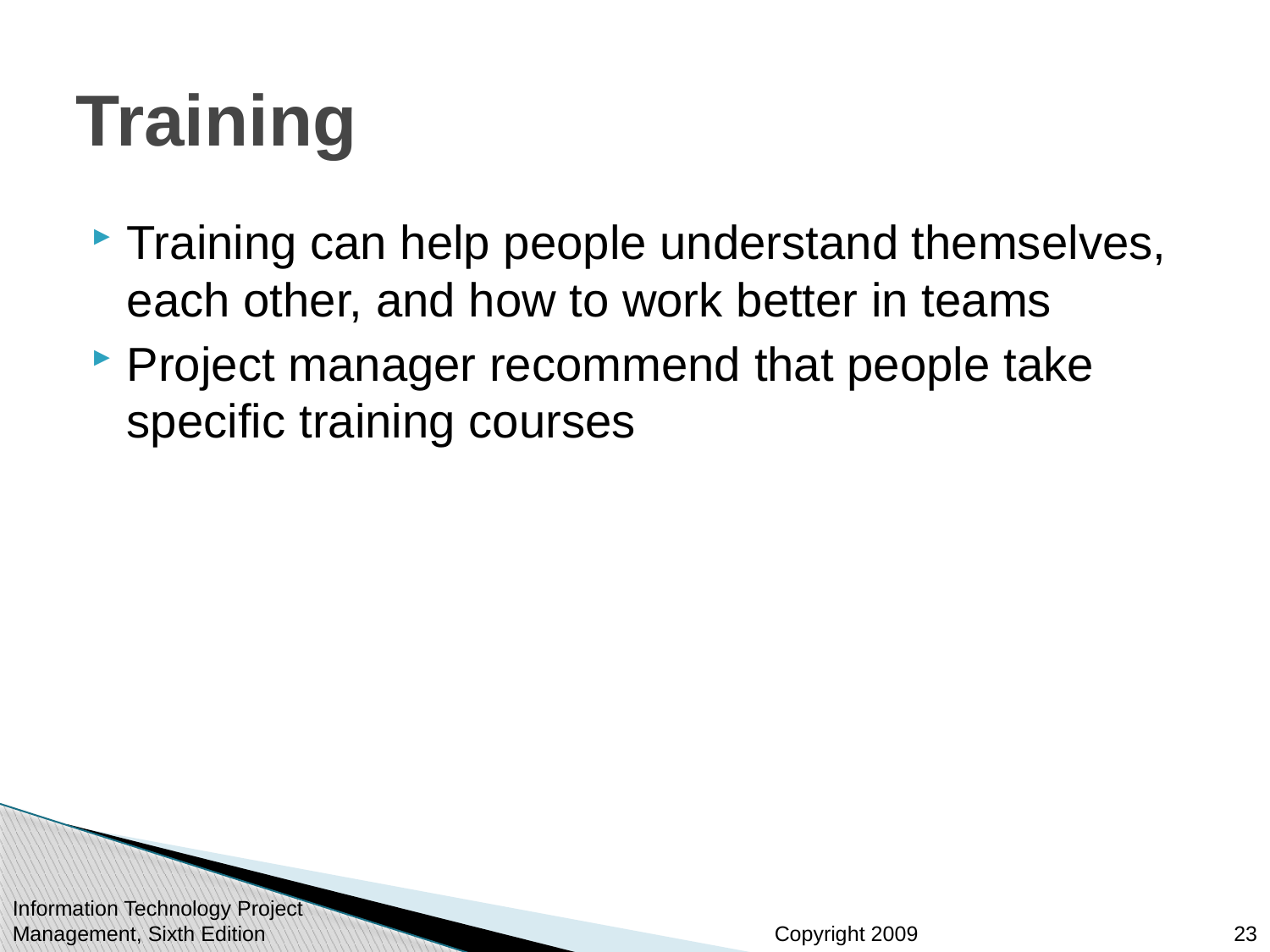

# Training
Training can help people understand themselves, each other, and how to work better in teams
Project manager recommend that people take specific training courses

Information Technology Project Management, Sixth Edition
23